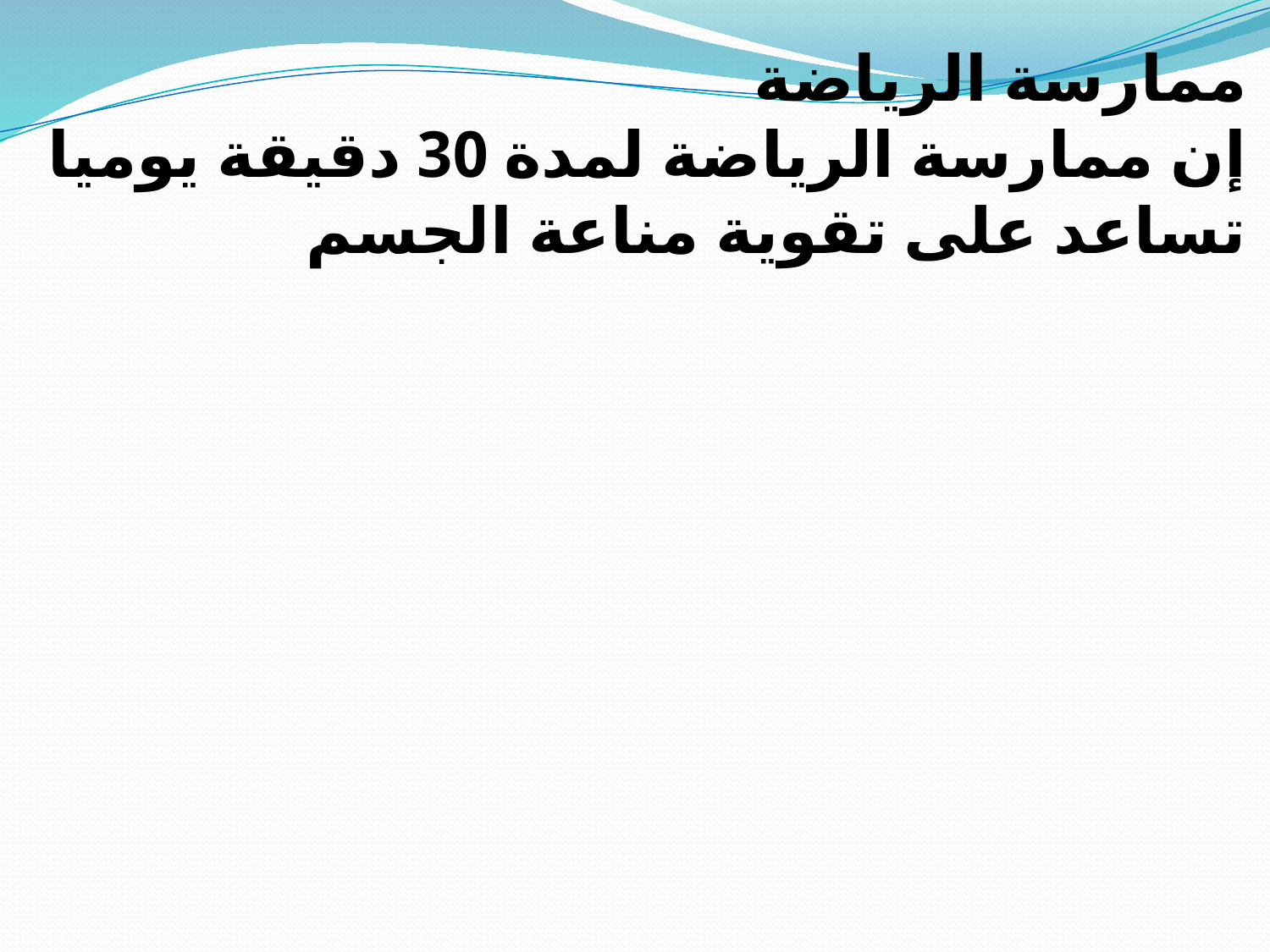

ممارسة الرياضة
إن ممارسة الرياضة لمدة 30 دقيقة يوميا
تساعد على تقوية مناعة الجسم